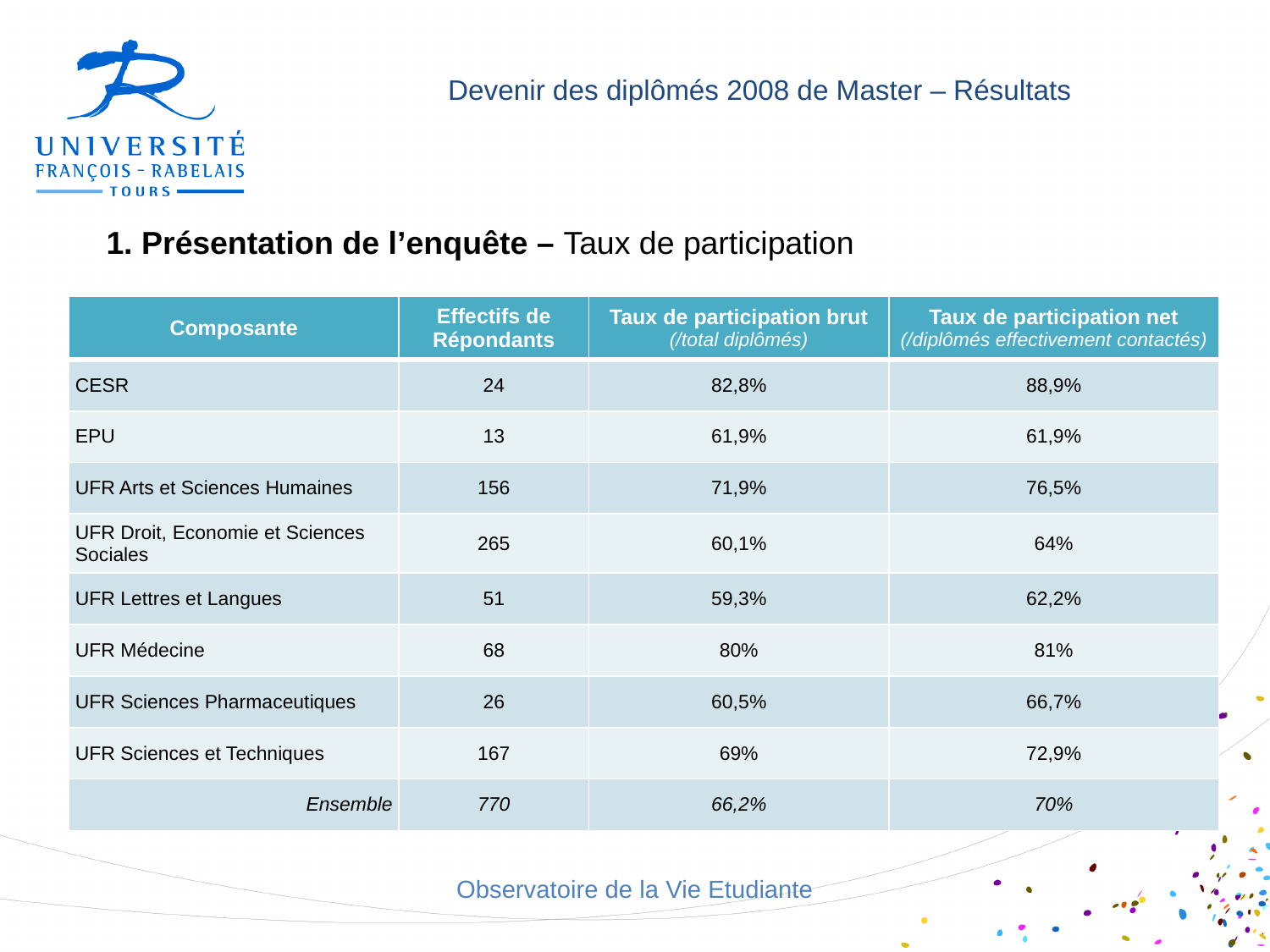

Devenir des diplômés 2008 de Master – Résultats
1. Présentation de l’enquête – Taux de participation
| Composante | Effectifs de Répondants | Taux de participation brut (/total diplômés) | Taux de participation net (/diplômés effectivement contactés) |
| --- | --- | --- | --- |
| CESR | 24 | 82,8% | 88,9% |
| EPU | 13 | 61,9% | 61,9% |
| UFR Arts et Sciences Humaines | 156 | 71,9% | 76,5% |
| UFR Droit, Economie et Sciences Sociales | 265 | 60,1% | 64% |
| UFR Lettres et Langues | 51 | 59,3% | 62,2% |
| UFR Médecine | 68 | 80% | 81% |
| UFR Sciences Pharmaceutiques | 26 | 60,5% | 66,7% |
| UFR Sciences et Techniques | 167 | 69% | 72,9% |
| Ensemble | 770 | 66,2% | 70% |
Observatoire de la Vie Etudiante